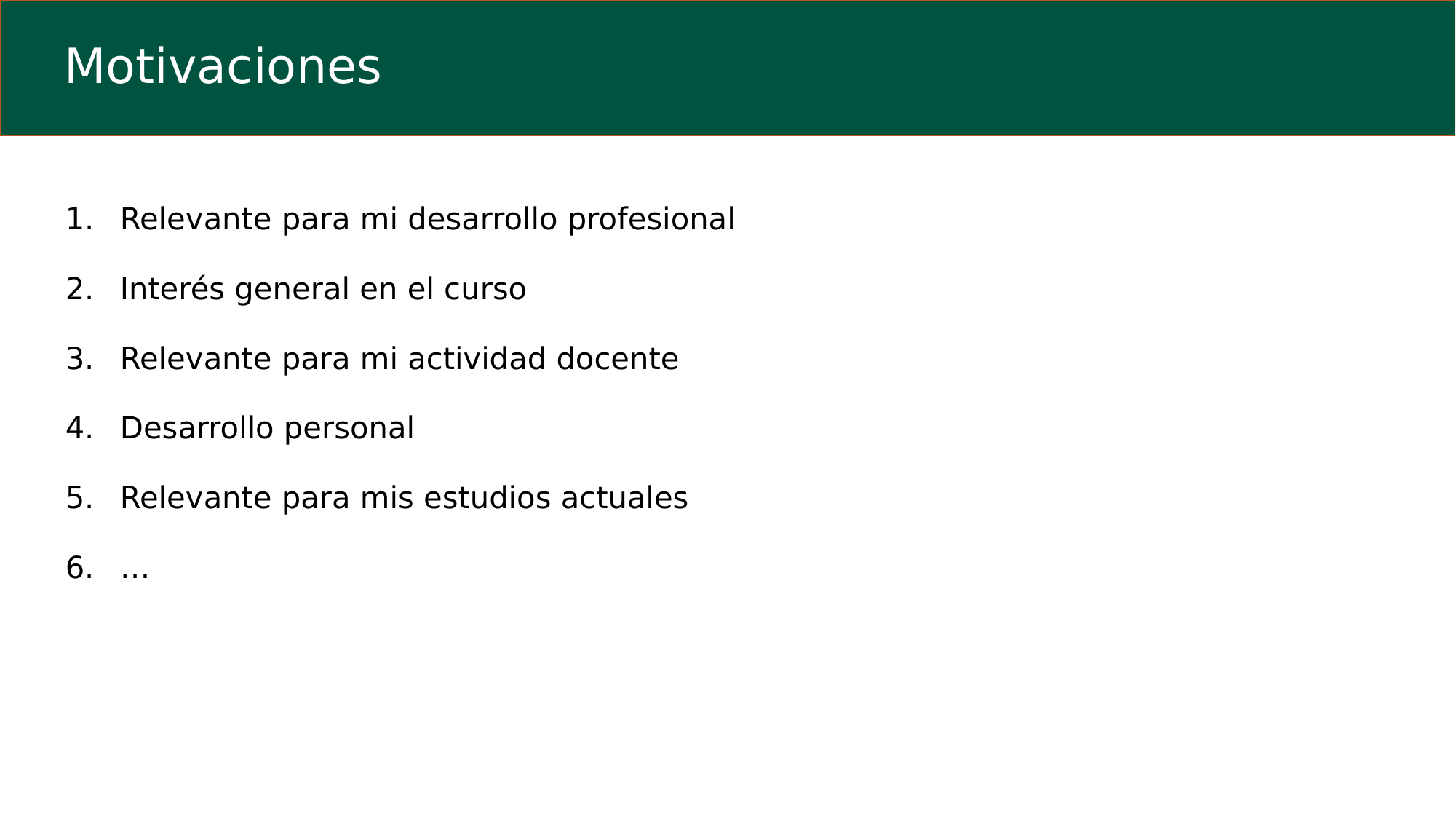

# Motivaciones
Relevante para mi desarrollo profesional
Interés general en el curso
Relevante para mi actividad docente
Desarrollo personal
Relevante para mis estudios actuales
…